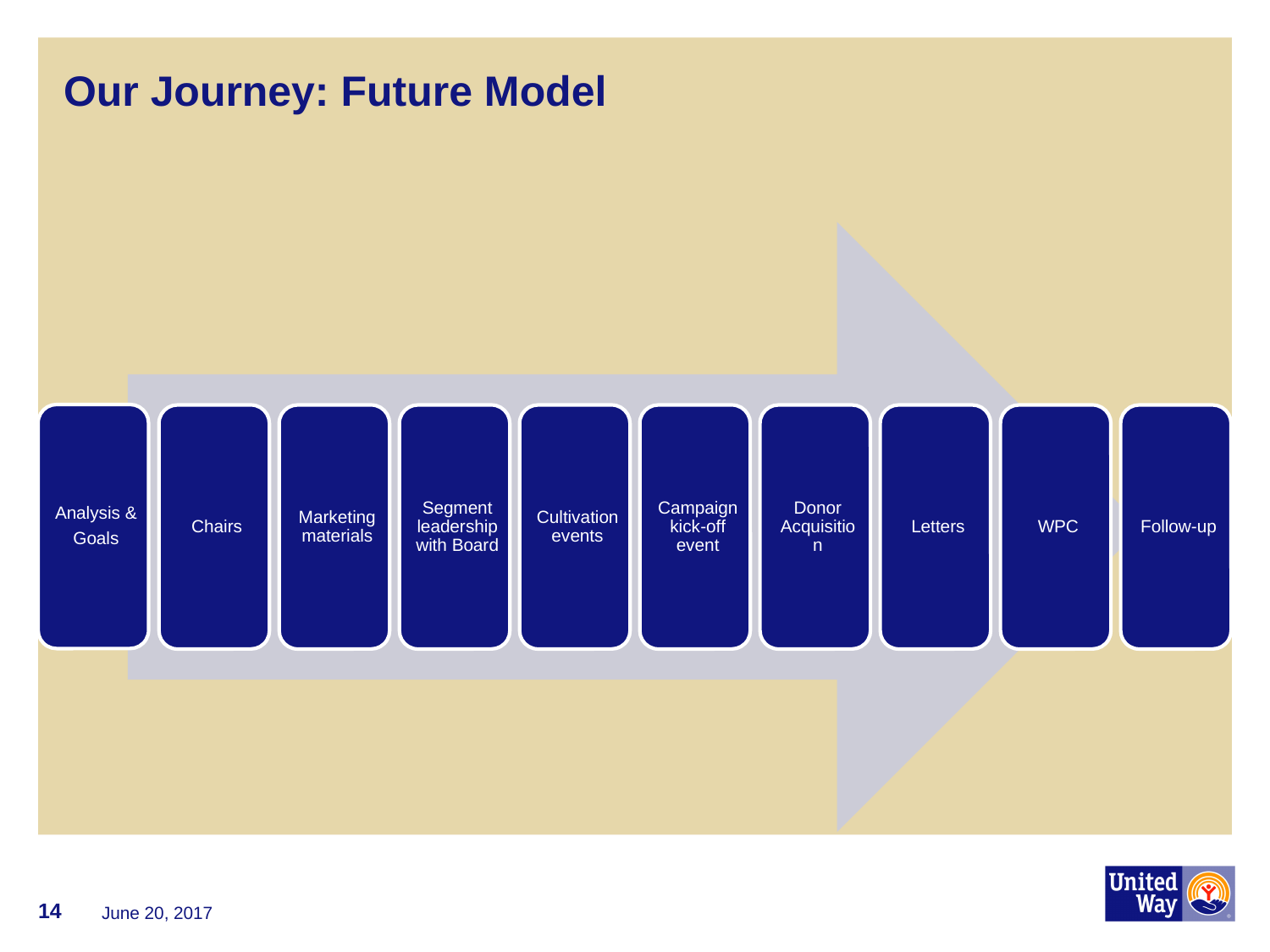

# Our Journey: Future Model
Analysis &
Goals
Chairs
Marketing materials
Segment leadership with Board
Cultivation events
Campaign kick-off event
Donor Acquisition
Letters
WPC
Follow-up
14
June 20, 2017